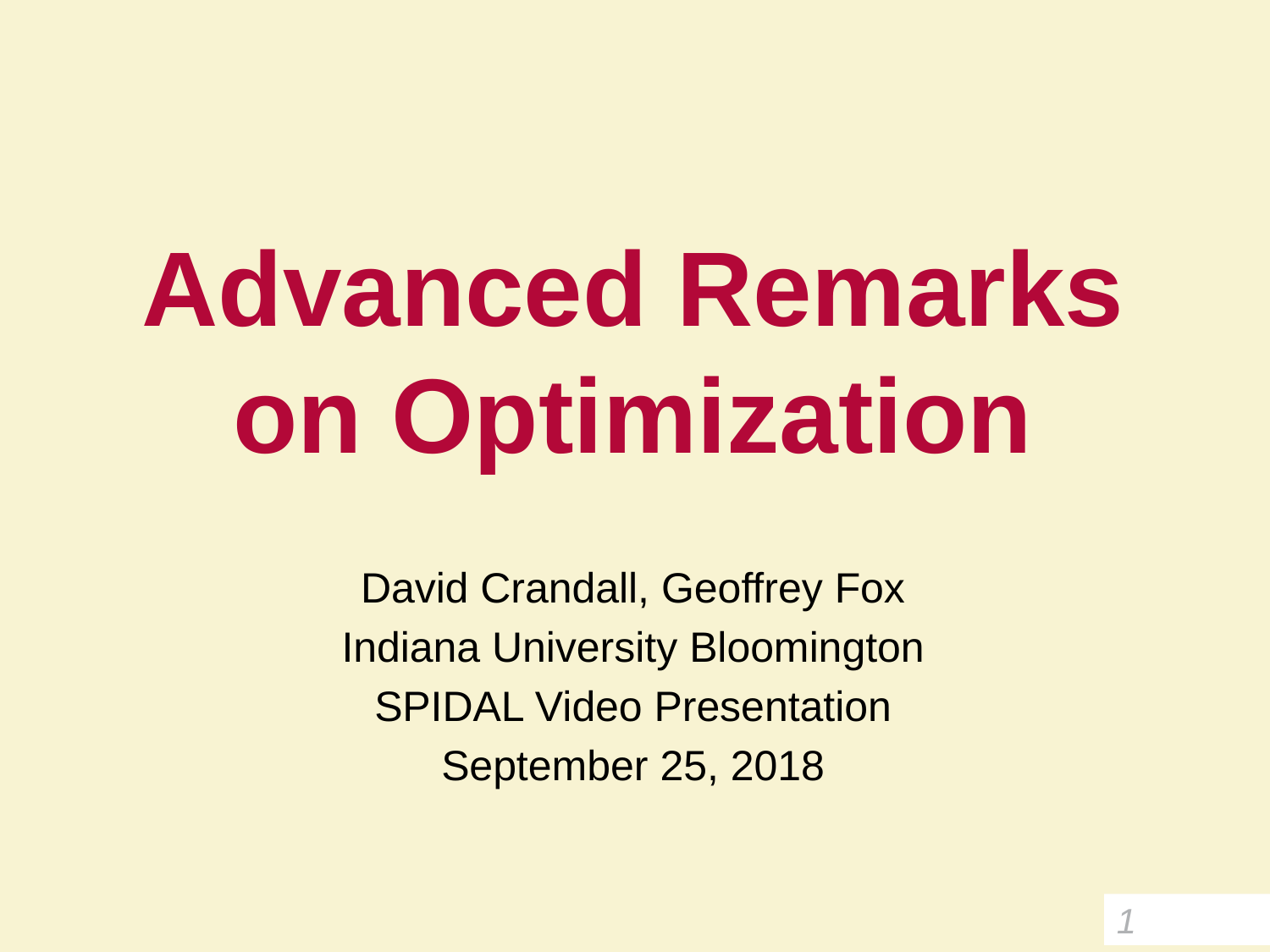

# Advanced Remarks on Optimization
David Crandall, Geoffrey Fox
Indiana University Bloomington
SPIDAL Video Presentation
September 25, 2018